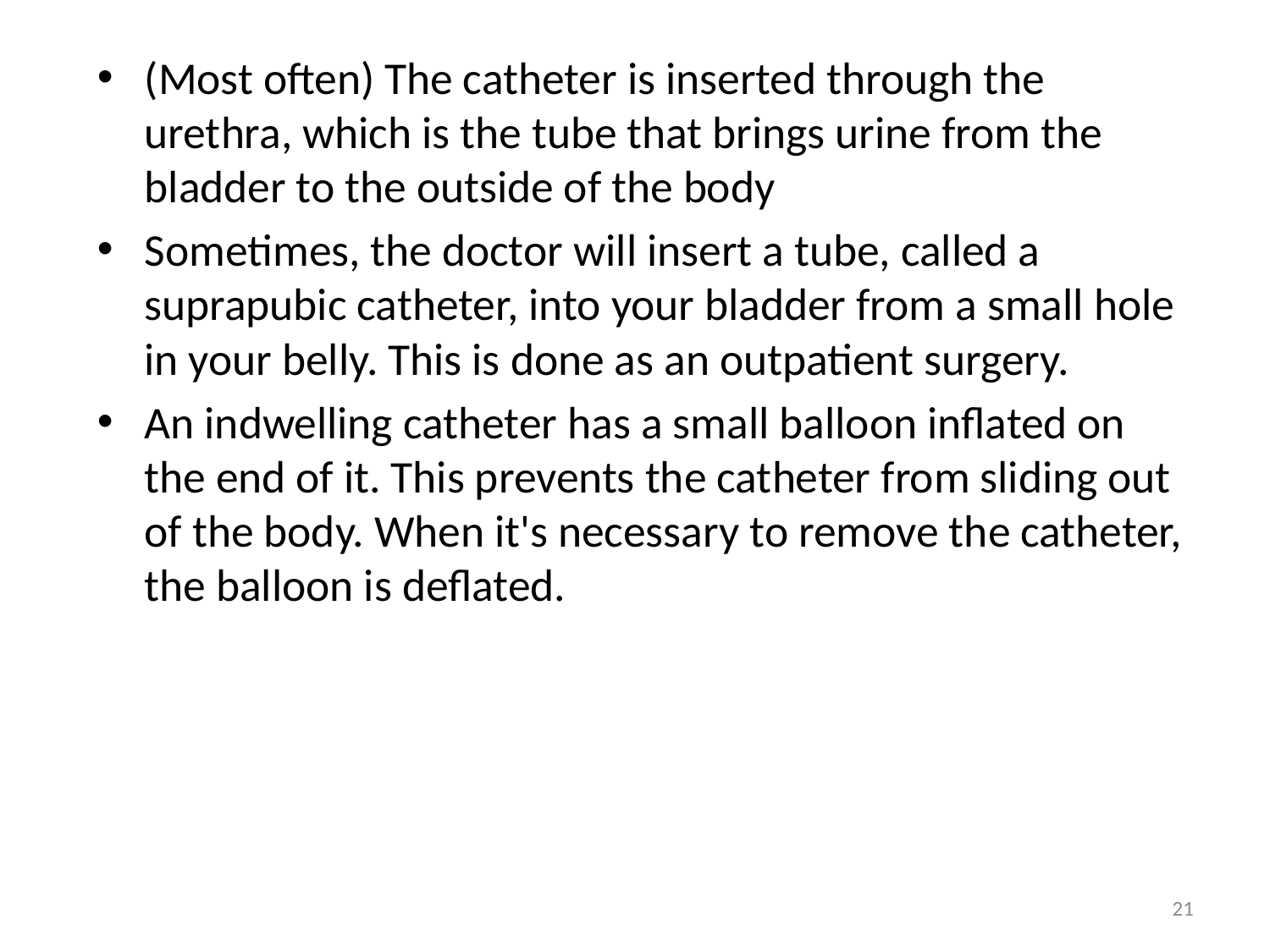

(Most often) The catheter is inserted through the urethra, which is the tube that brings urine from the bladder to the outside of the body
Sometimes, the doctor will insert a tube, called a suprapubic catheter, into your bladder from a small hole in your belly. This is done as an outpatient surgery.
An indwelling catheter has a small balloon inflated on the end of it. This prevents the catheter from sliding out of the body. When it's necessary to remove the catheter, the balloon is deflated.

21